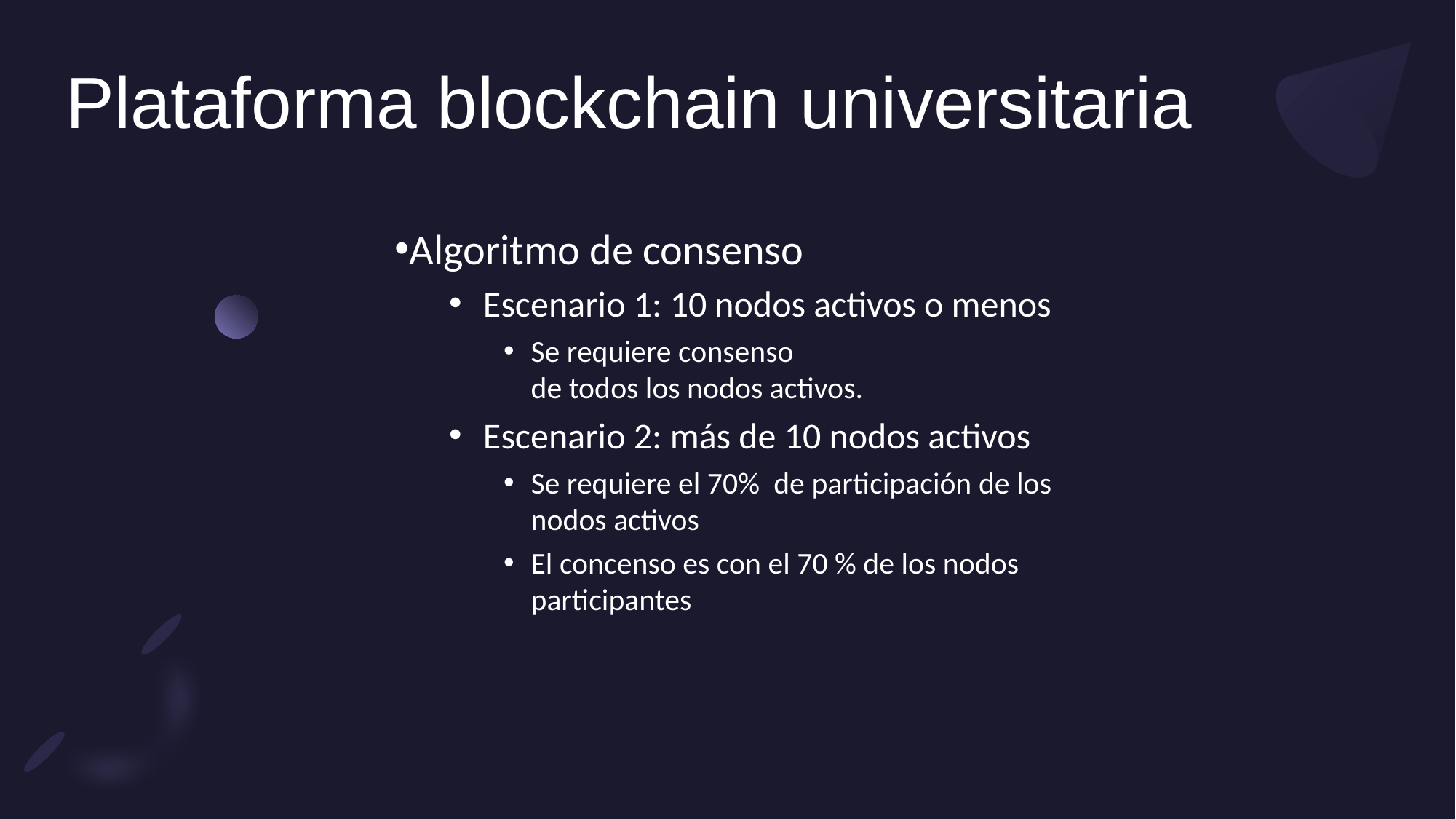

# Plataforma blockchain universitaria
Algoritmo de consenso
Escenario 1: 10 nodos activos o menos
Se requiere consenso
de todos los nodos activos.
Escenario 2: más de 10 nodos activos
Se requiere el 70%  de participación de los nodos activos
El concenso es con el 70 % de los nodos participantes